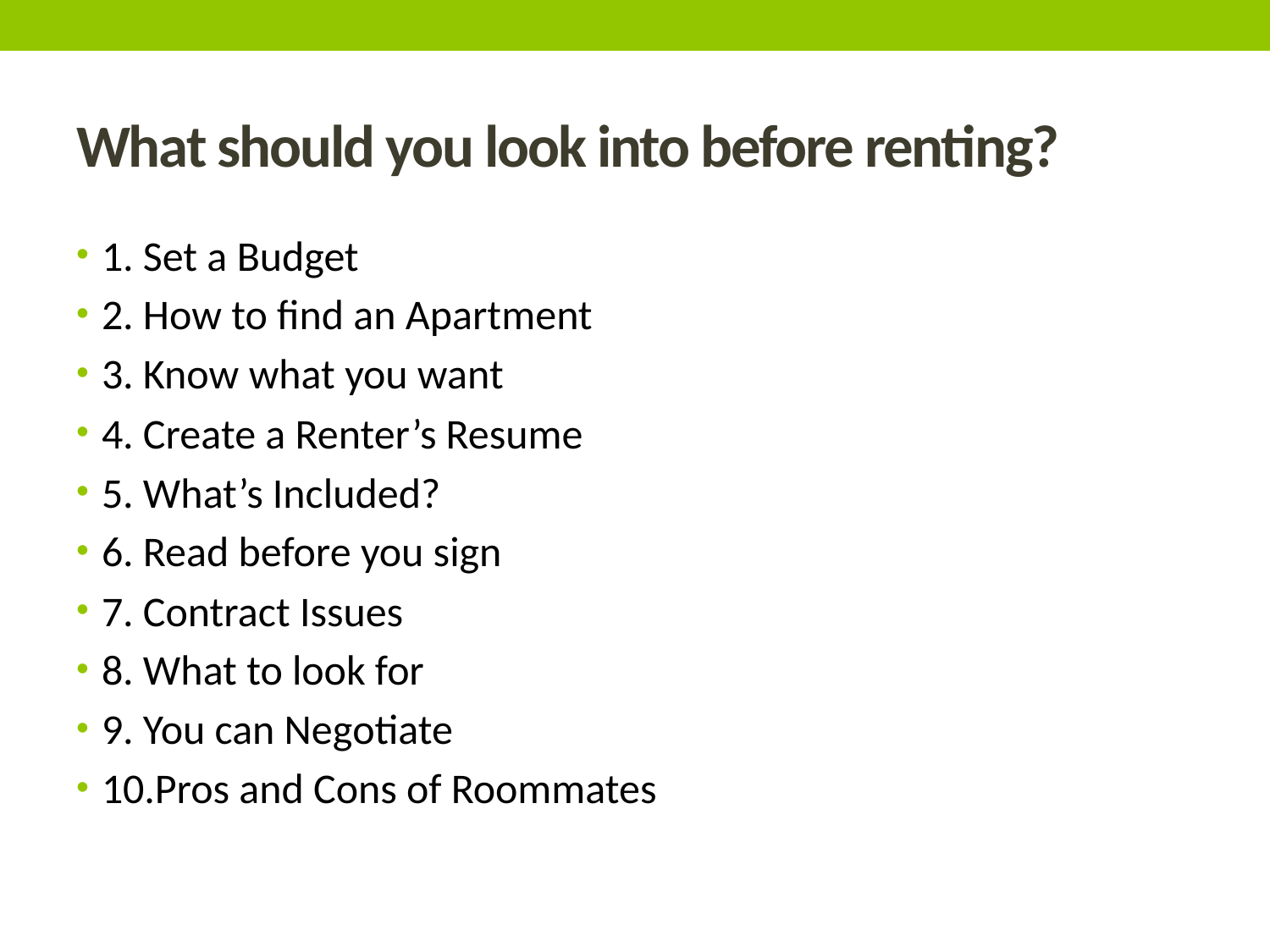

# What should you look into before renting?
1. Set a Budget
2. How to find an Apartment
3. Know what you want
4. Create a Renter’s Resume
5. What’s Included?
6. Read before you sign
7. Contract Issues
8. What to look for
9. You can Negotiate
10.Pros and Cons of Roommates